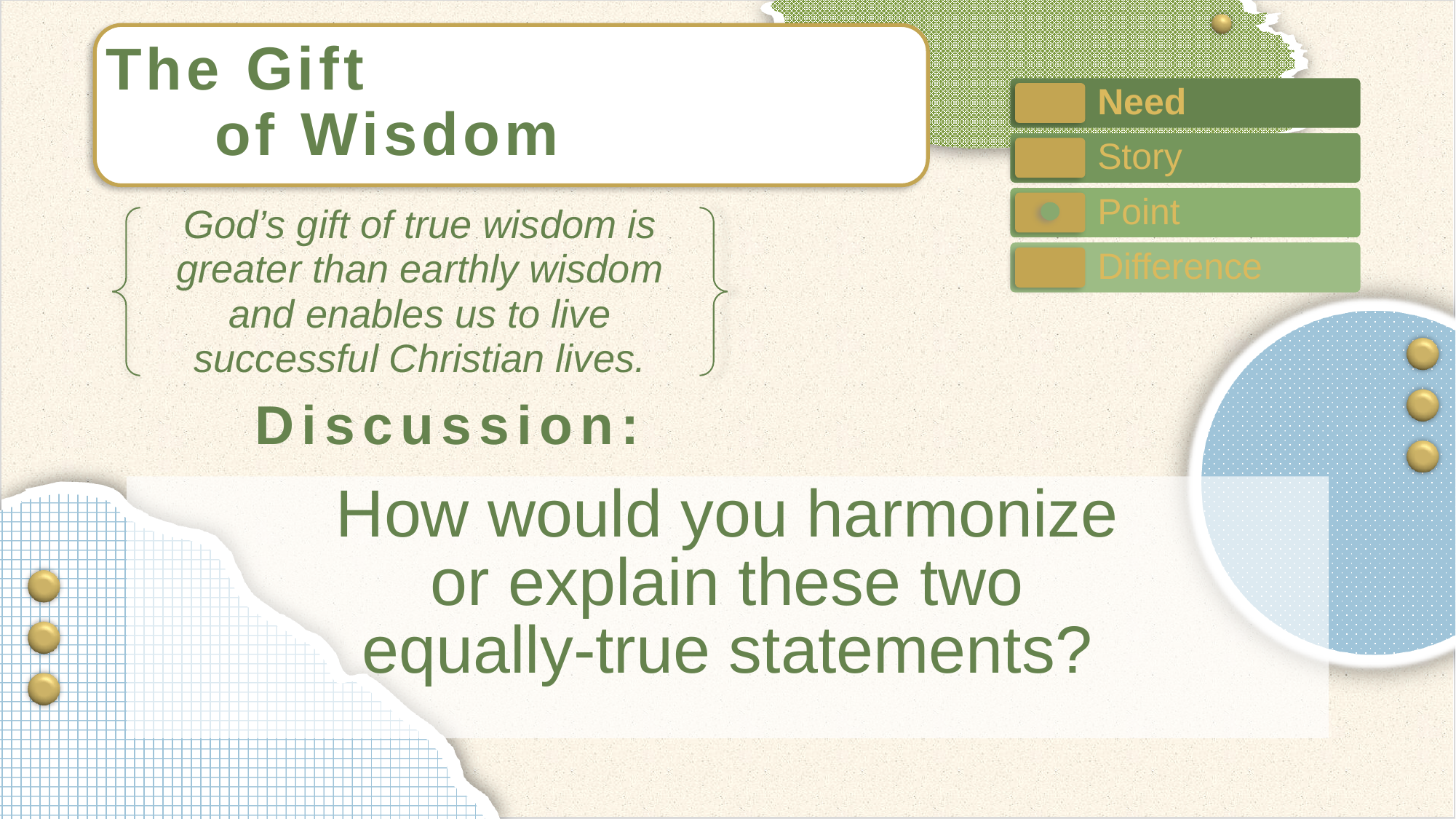

The Gift
	of Wisdom
God’s gift of true wisdom is greater than earthly wisdom and enables us to live successful Christian lives.
How would you harmonize
or explain these two
equally-true statements?